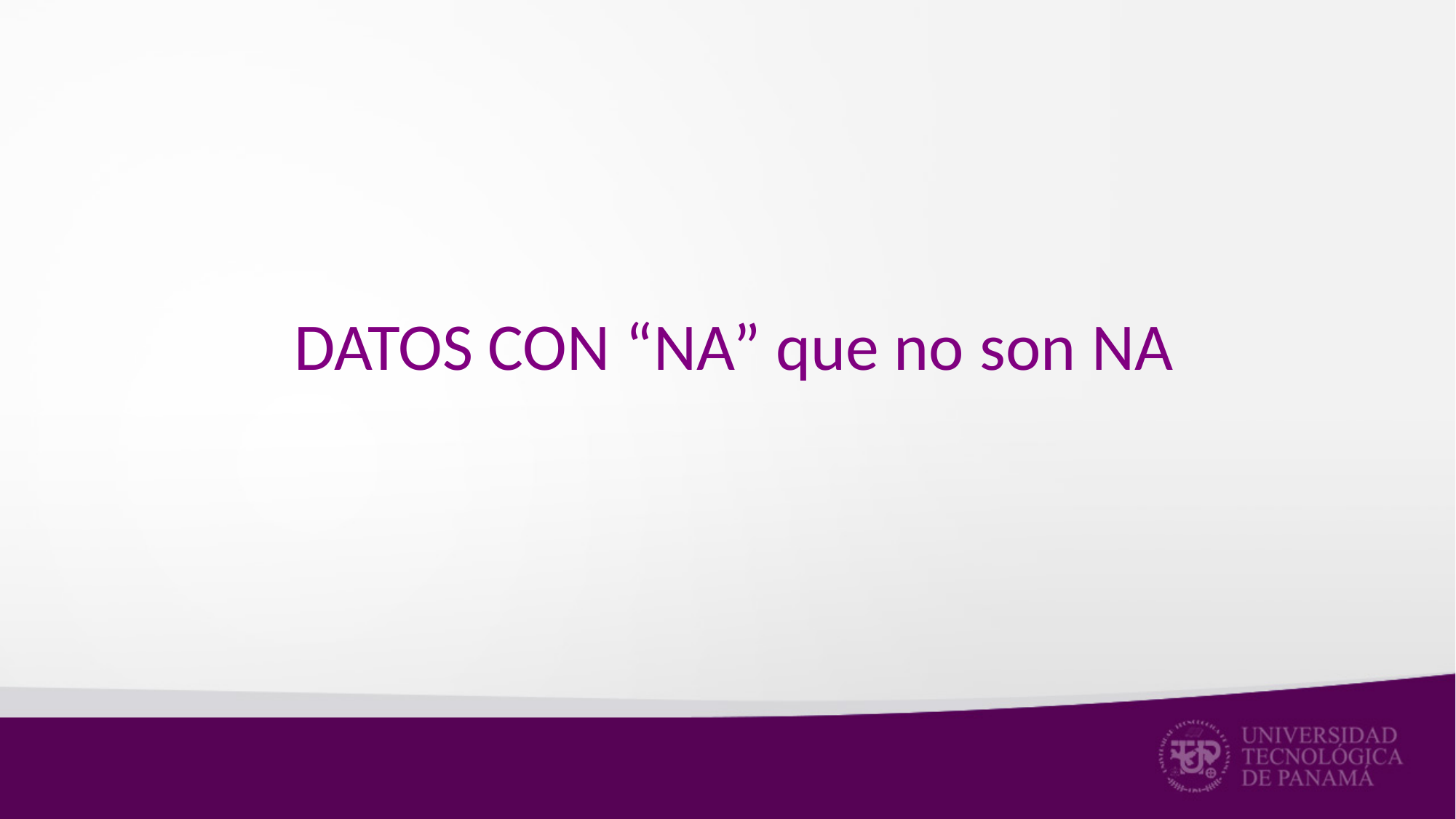

# DATOS CON “NA” que no son NA